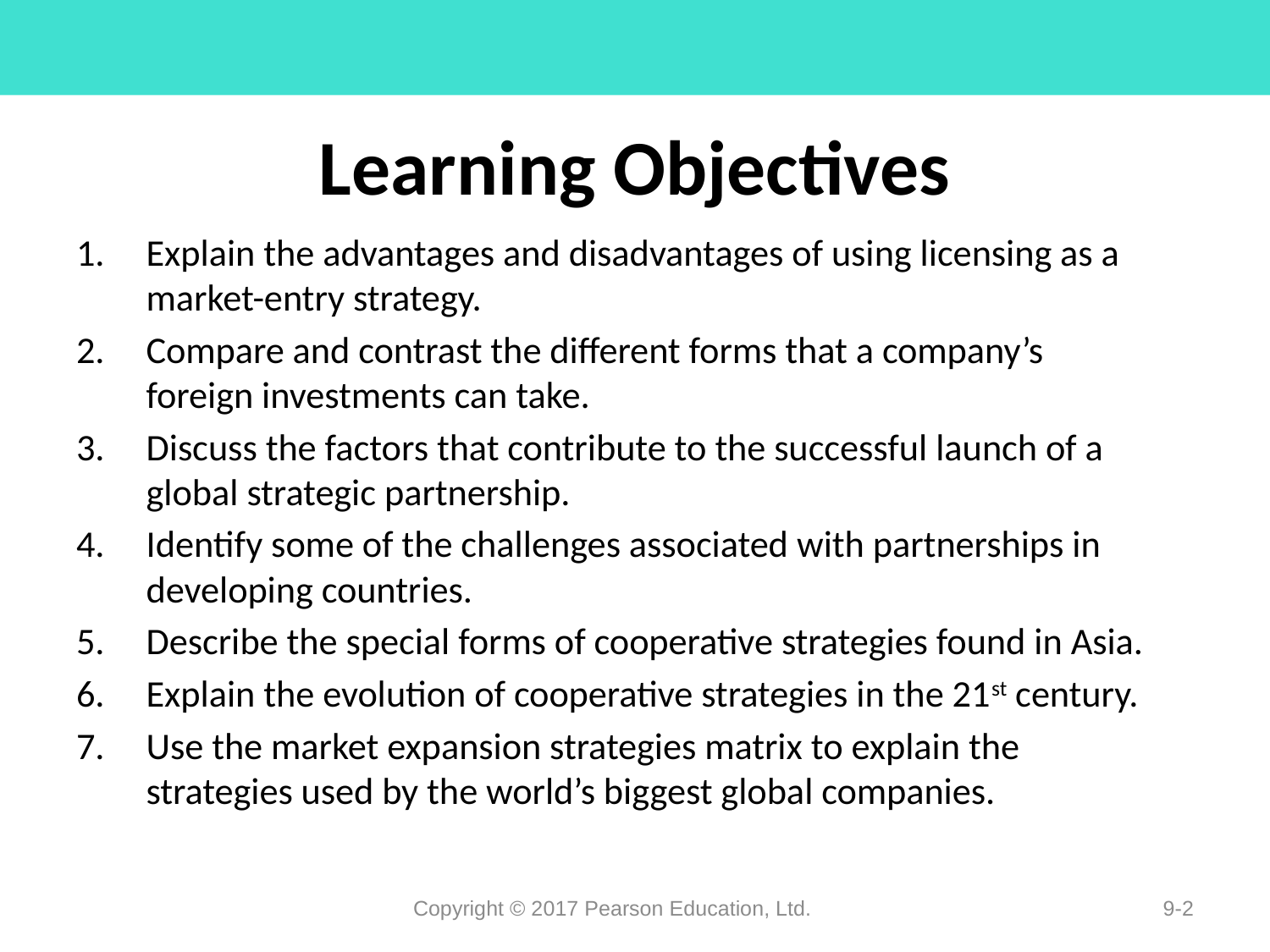

# Learning Objectives
Explain the advantages and disadvantages of using licensing as a market-entry strategy.
Compare and contrast the different forms that a company’s foreign investments can take.
Discuss the factors that contribute to the successful launch of a global strategic partnership.
Identify some of the challenges associated with partnerships in developing countries.
Describe the special forms of cooperative strategies found in Asia.
Explain the evolution of cooperative strategies in the 21st century.
Use the market expansion strategies matrix to explain the strategies used by the world’s biggest global companies.
Copyright © 2017 Pearson Education, Ltd.
9-2